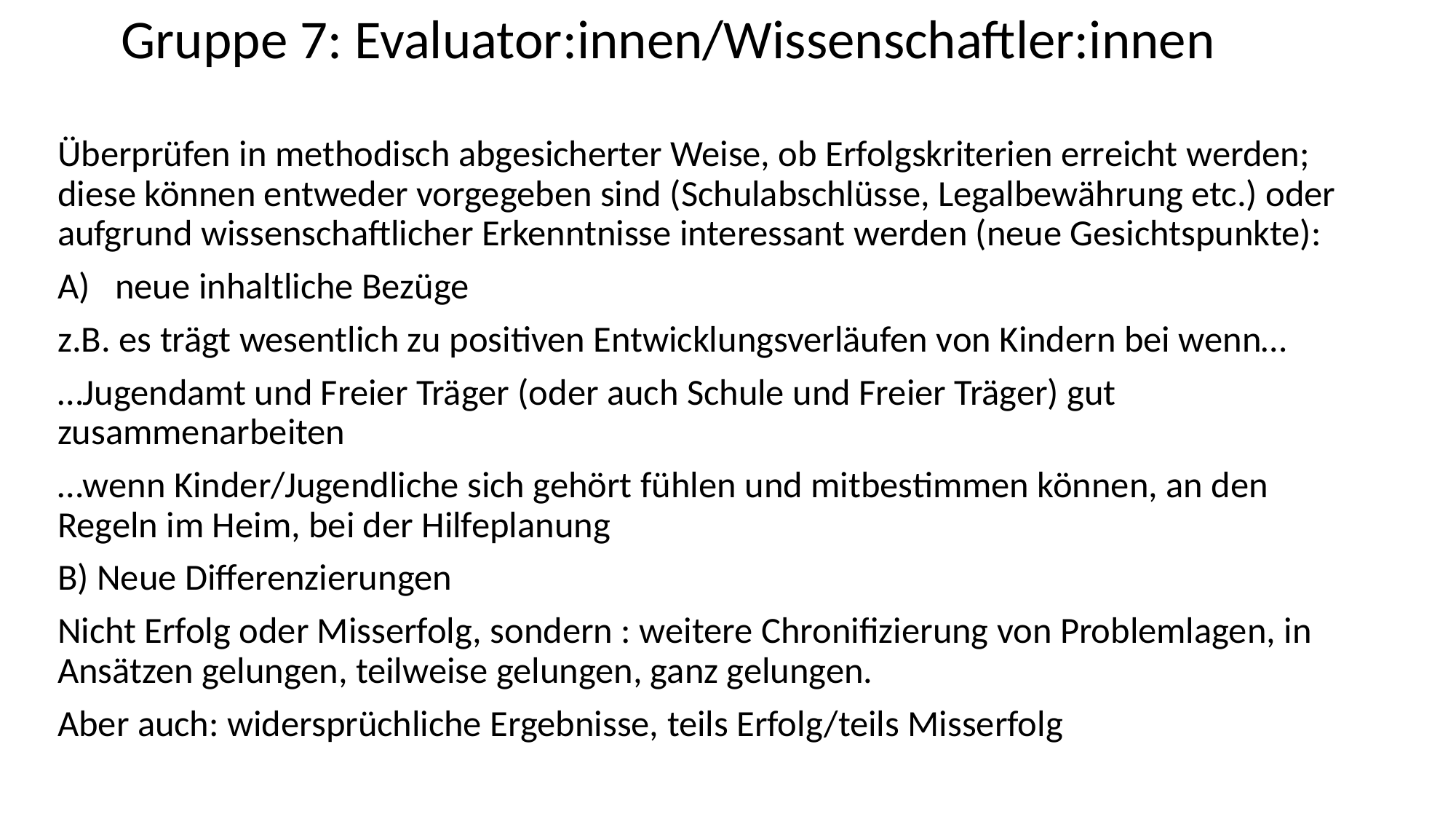

# Gruppe 7: Evaluator:innen/Wissenschaftler:innen
Überprüfen in methodisch abgesicherter Weise, ob Erfolgskriterien erreicht werden; diese können entweder vorgegeben sind (Schulabschlüsse, Legalbewährung etc.) oder aufgrund wissenschaftlicher Erkenntnisse interessant werden (neue Gesichtspunkte):
neue inhaltliche Bezüge
z.B. es trägt wesentlich zu positiven Entwicklungsverläufen von Kindern bei wenn…
…Jugendamt und Freier Träger (oder auch Schule und Freier Träger) gut zusammenarbeiten
…wenn Kinder/Jugendliche sich gehört fühlen und mitbestimmen können, an den Regeln im Heim, bei der Hilfeplanung
B) Neue Differenzierungen
Nicht Erfolg oder Misserfolg, sondern : weitere Chronifizierung von Problemlagen, in Ansätzen gelungen, teilweise gelungen, ganz gelungen.
Aber auch: widersprüchliche Ergebnisse, teils Erfolg/teils Misserfolg